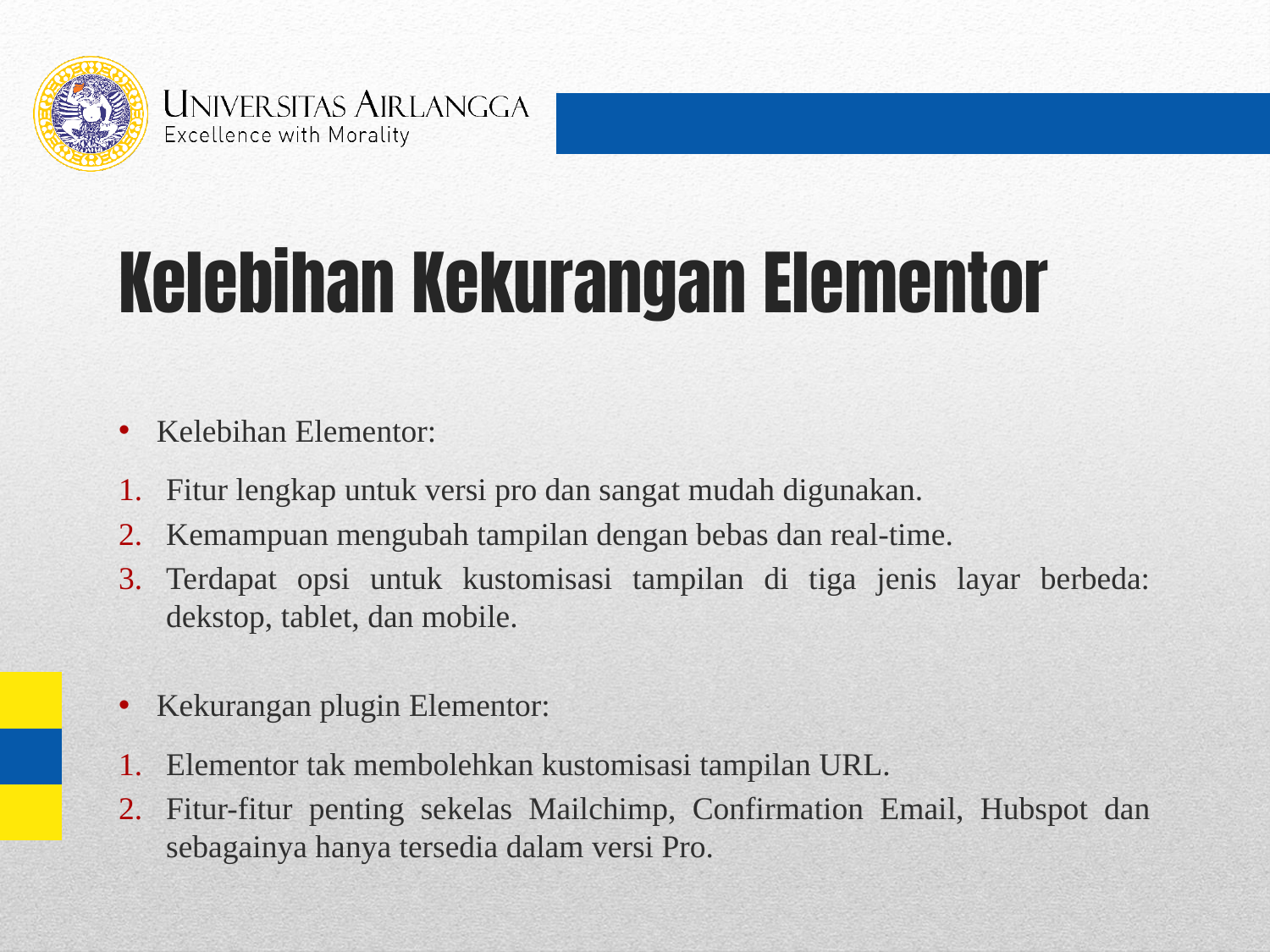

# Kelebihan Kekurangan Elementor
Kelebihan Elementor:
Fitur lengkap untuk versi pro dan sangat mudah digunakan.
Kemampuan mengubah tampilan dengan bebas dan real-time.
Terdapat opsi untuk kustomisasi tampilan di tiga jenis layar berbeda: dekstop, tablet, dan mobile.

Kekurangan plugin Elementor:
Elementor tak membolehkan kustomisasi tampilan URL.
Fitur-fitur penting sekelas Mailchimp, Confirmation Email, Hubspot dan sebagainya hanya tersedia dalam versi Pro.